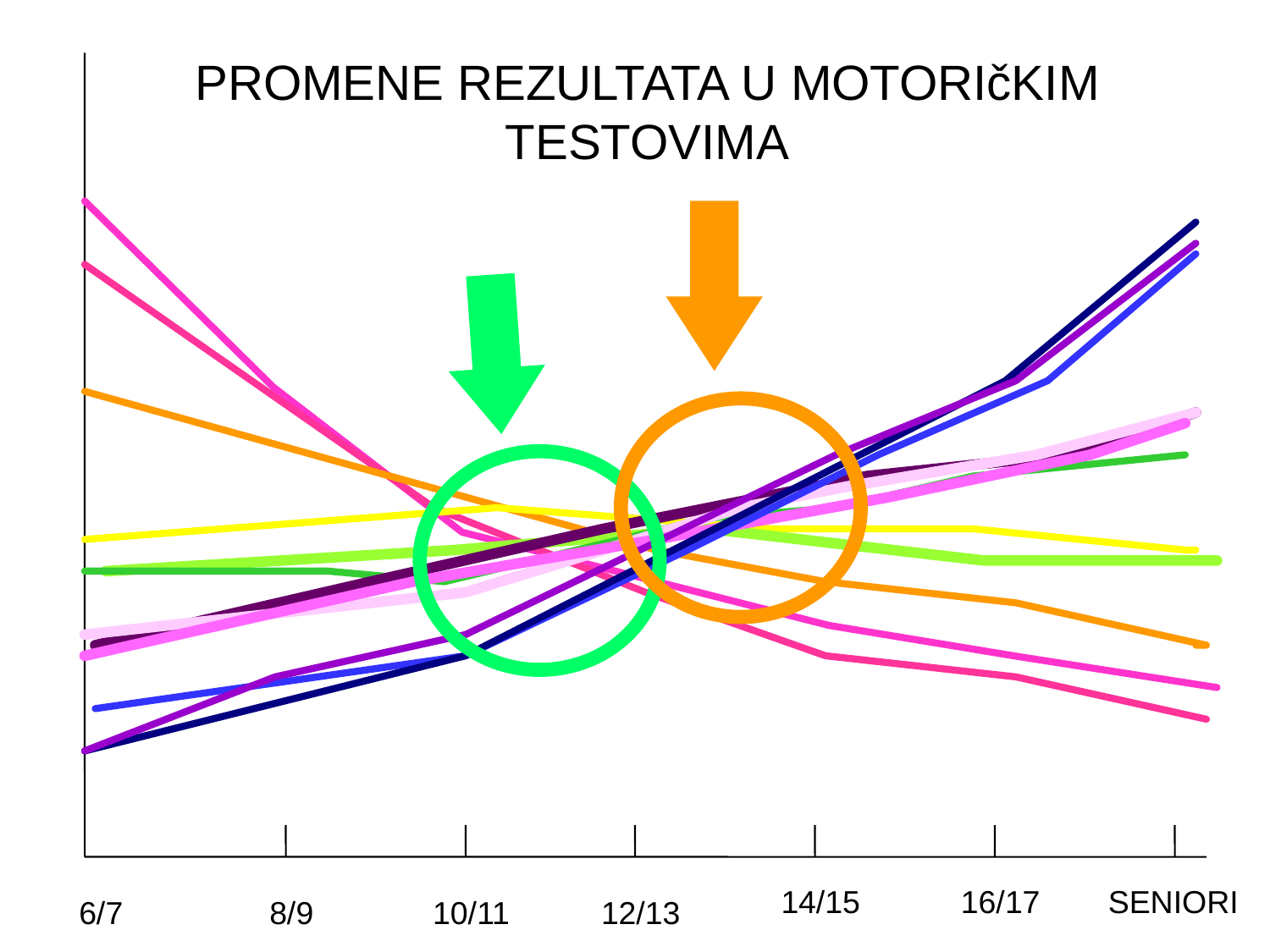

PROMENE REZULTATA U MOTORIčKIM TESTOVIMA

14/15
16/17
SENIORI
6/7
8/9
10/11
12/13